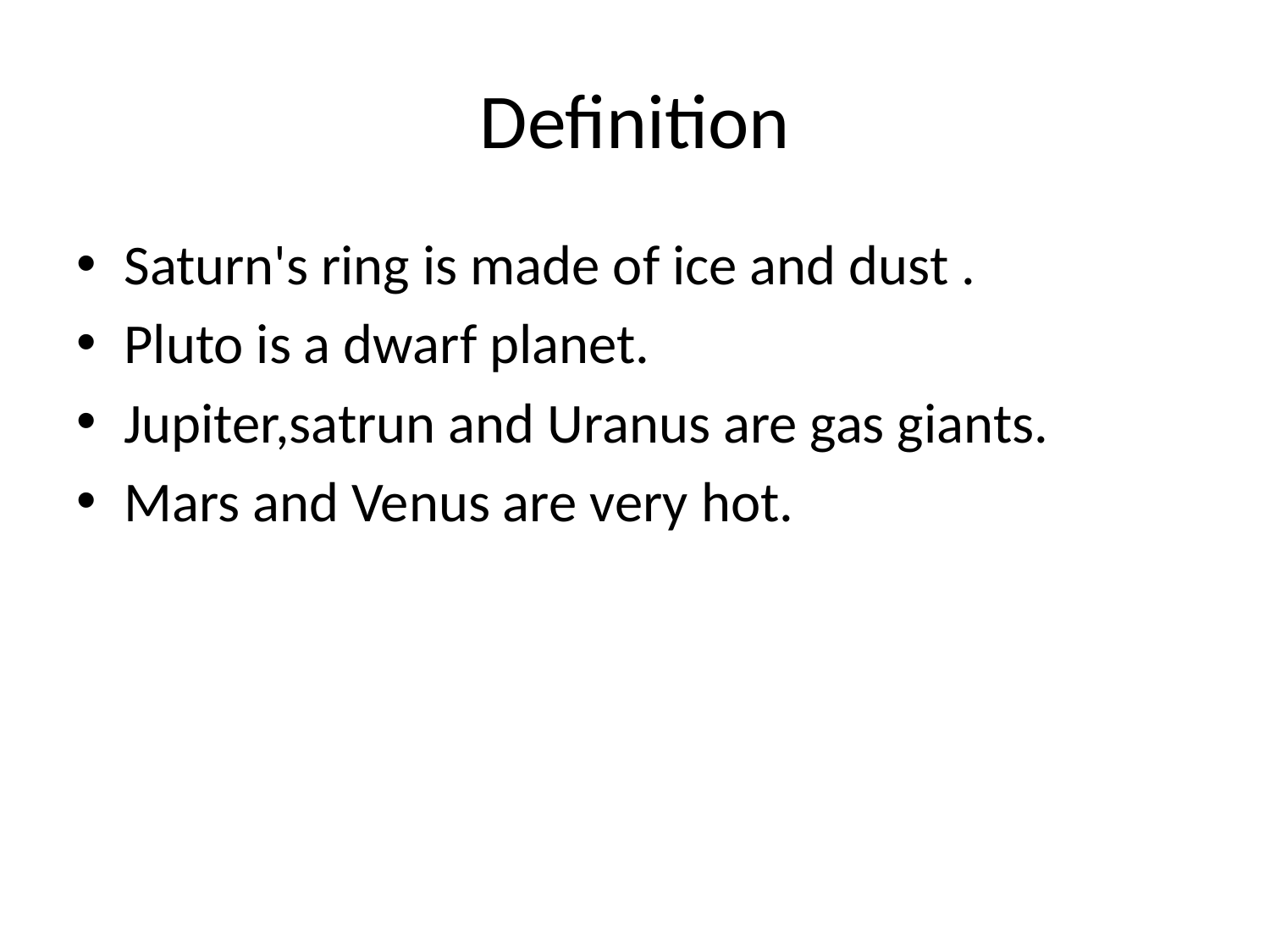

# Definition
Saturn's ring is made of ice and dust .
Pluto is a dwarf planet.
Jupiter,satrun and Uranus are gas giants.
Mars and Venus are very hot.